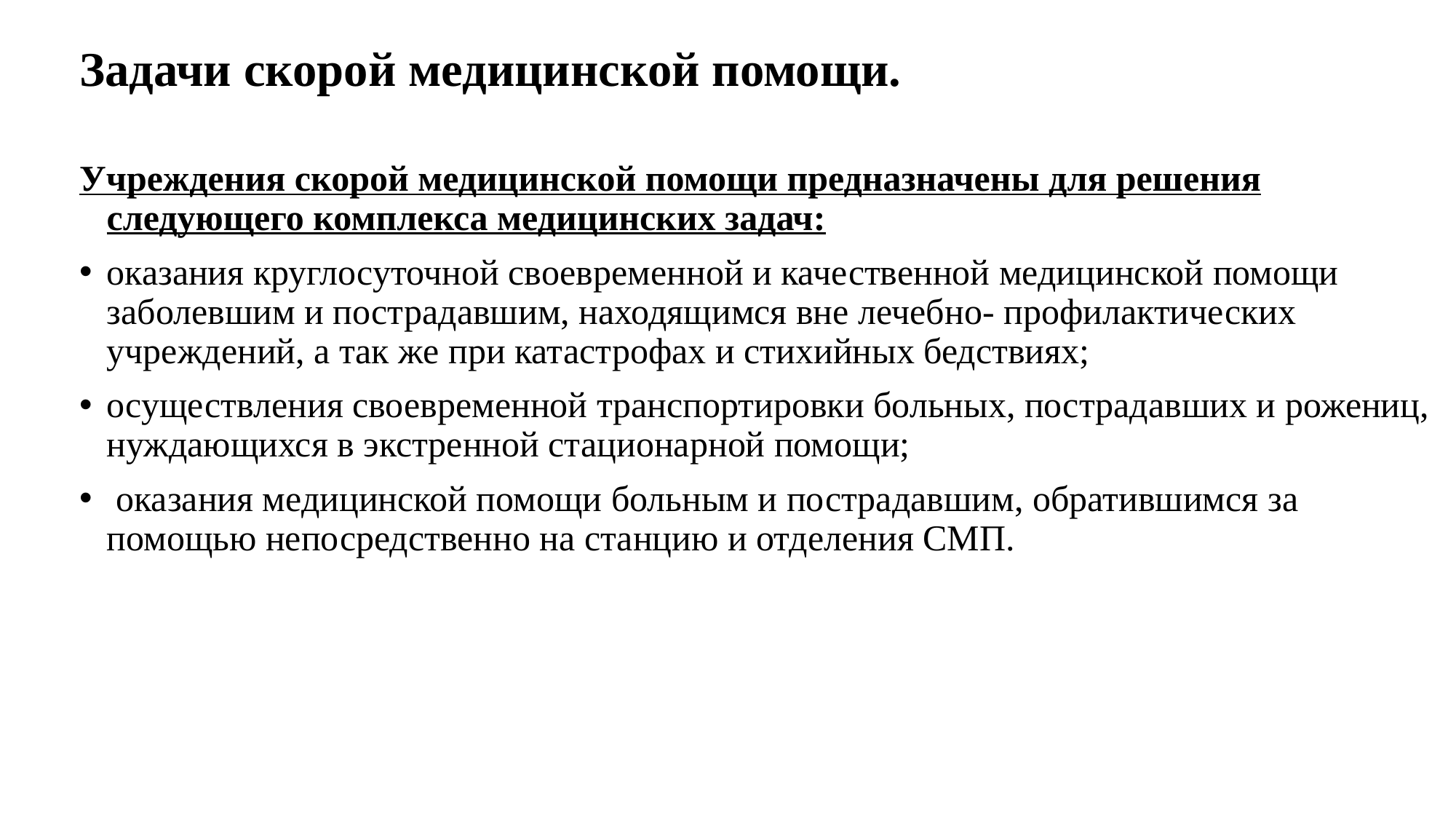

Задачи скорой медицинской помощи.

Учреждения скорой медицинской помощи предназначены для решения следующего комплекса медицинских задач:
оказания круглосуточной своевременной и качественной медицинской помощи заболевшим и пострадавшим, находящимся вне лечебно- профилактических учреждений, а так же при катастрофах и стихийных бедствиях;
осуществления своевременной транспортировки больных, пострадавших и рожениц, нуждающихся в экстренной стационарной помощи;
 оказания медицинской помощи больным и пострадавшим, обратившимся за помощью непосредственно на станцию и отделения СМП.